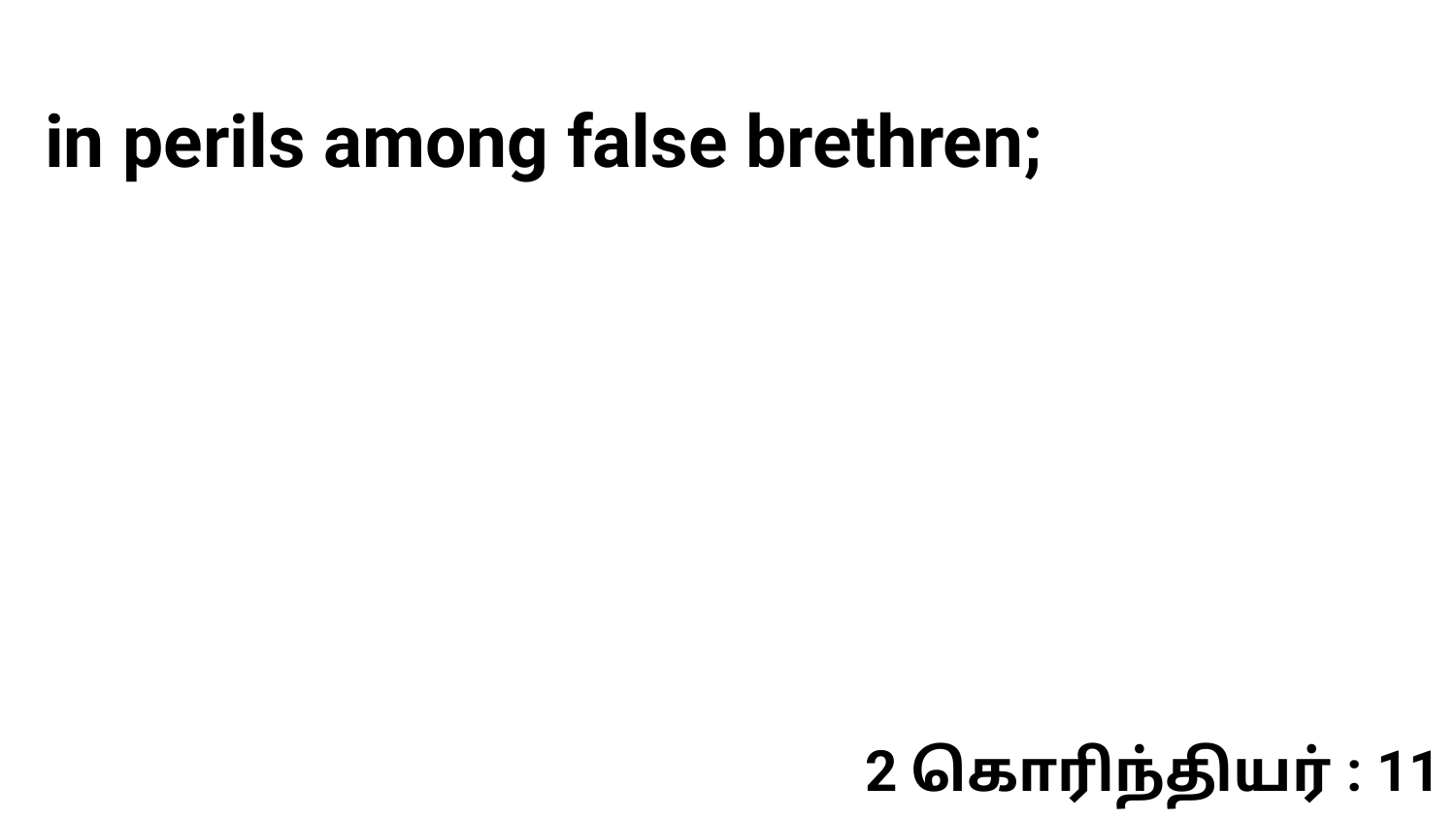

in perils among false brethren;
2 கொரிந்தியர் : 11